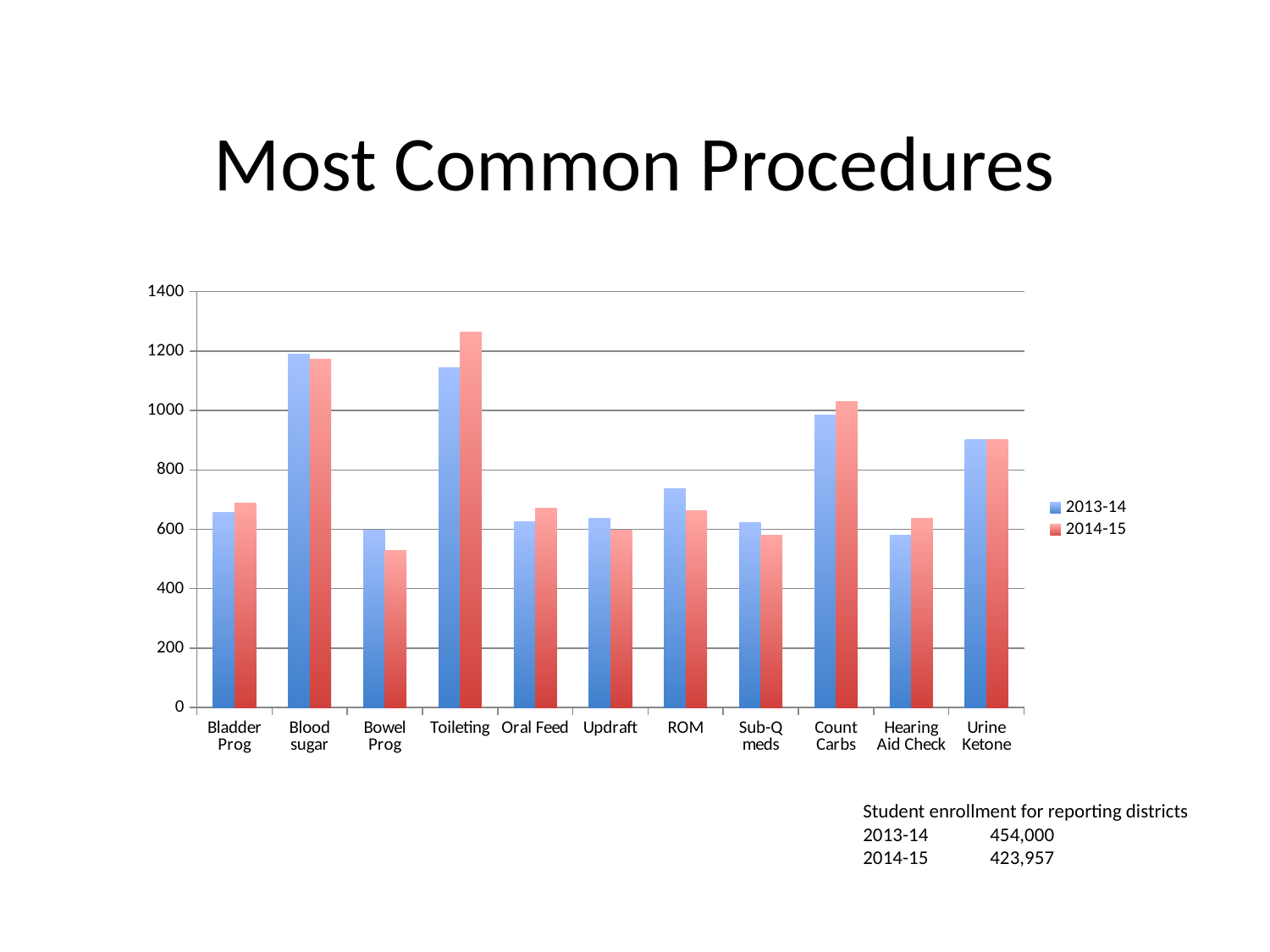

# Most Common Procedures

### Chart

| Category | 2013-14 | 2014-15 |
|---|---|---|
| Bladder Prog | 656.0 | 689.0 |
| Blood sugar | 1189.0 | 1172.0 |
| Bowel Prog | 597.0 | 529.0 |
| Toileting | 1143.0 | 1263.0 |
| Oral Feed | 625.0 | 671.0 |
| Updraft | 637.0 | 597.0 |
| ROM | 738.0 | 663.0 |
| Sub-Q meds | 623.0 | 580.0 |
| Count Carbs | 983.0 | 1029.0 |
| Hearing Aid Check | 580.0 | 637.0 |
| Urine Ketone | 903.0 | 903.0 |
Student enrollment for reporting districts
2013-14	454,000
2014-15	423,957